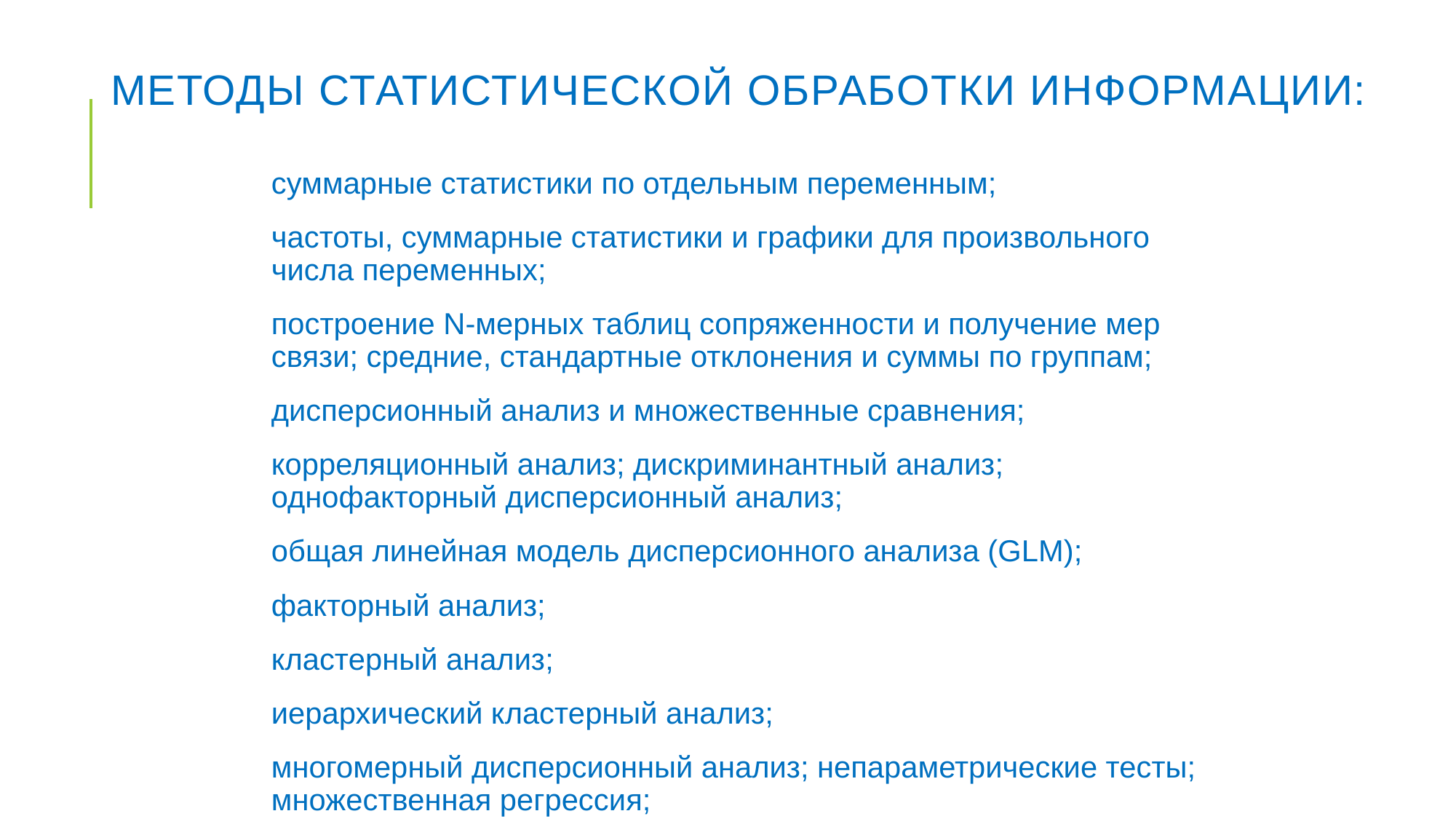

# Методы статистической обработки информации:
суммарные статистики по отдельным переменным;
частоты, суммарные статистики и графики для произвольного числа переменных;
построение N-мерных таблиц сопряженности и получение мер связи; средние, стандартные отклонения и суммы по группам;
дисперсионный анализ и множественные сравнения;
корреляционный анализ; дискриминантный анализ; однофакторный дисперсионный анализ;
общая линейная модель дисперсионного анализа (GLM);
факторный анализ;
кластерный анализ;
иерархический кластерный анализ;
многомерный дисперсионный анализ; непараметрические тесты; множественная регрессия;
и т.д.